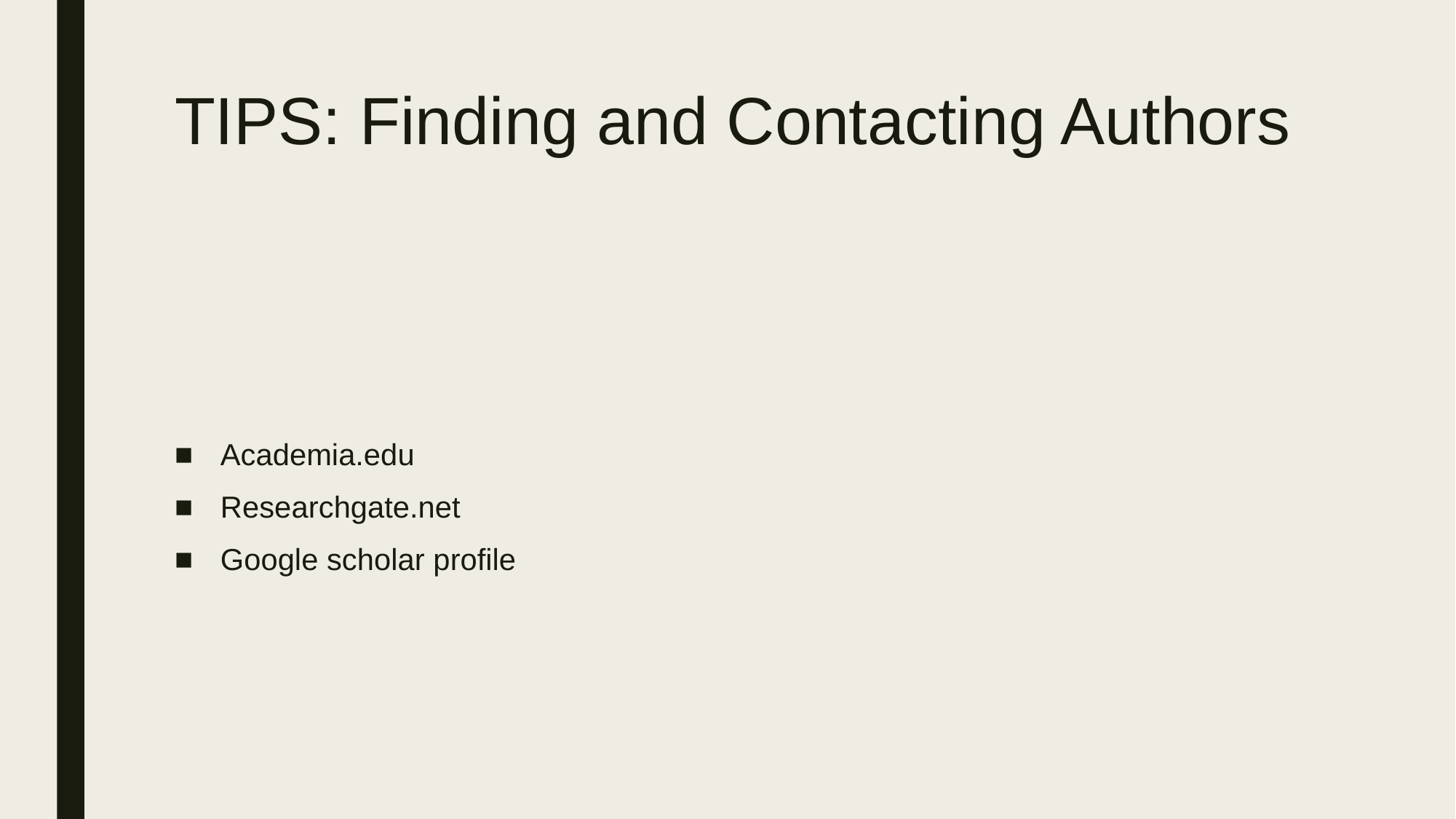

# TIPS: Finding and Contacting Authors

Academia.edu
Researchgate.net
Google scholar profile